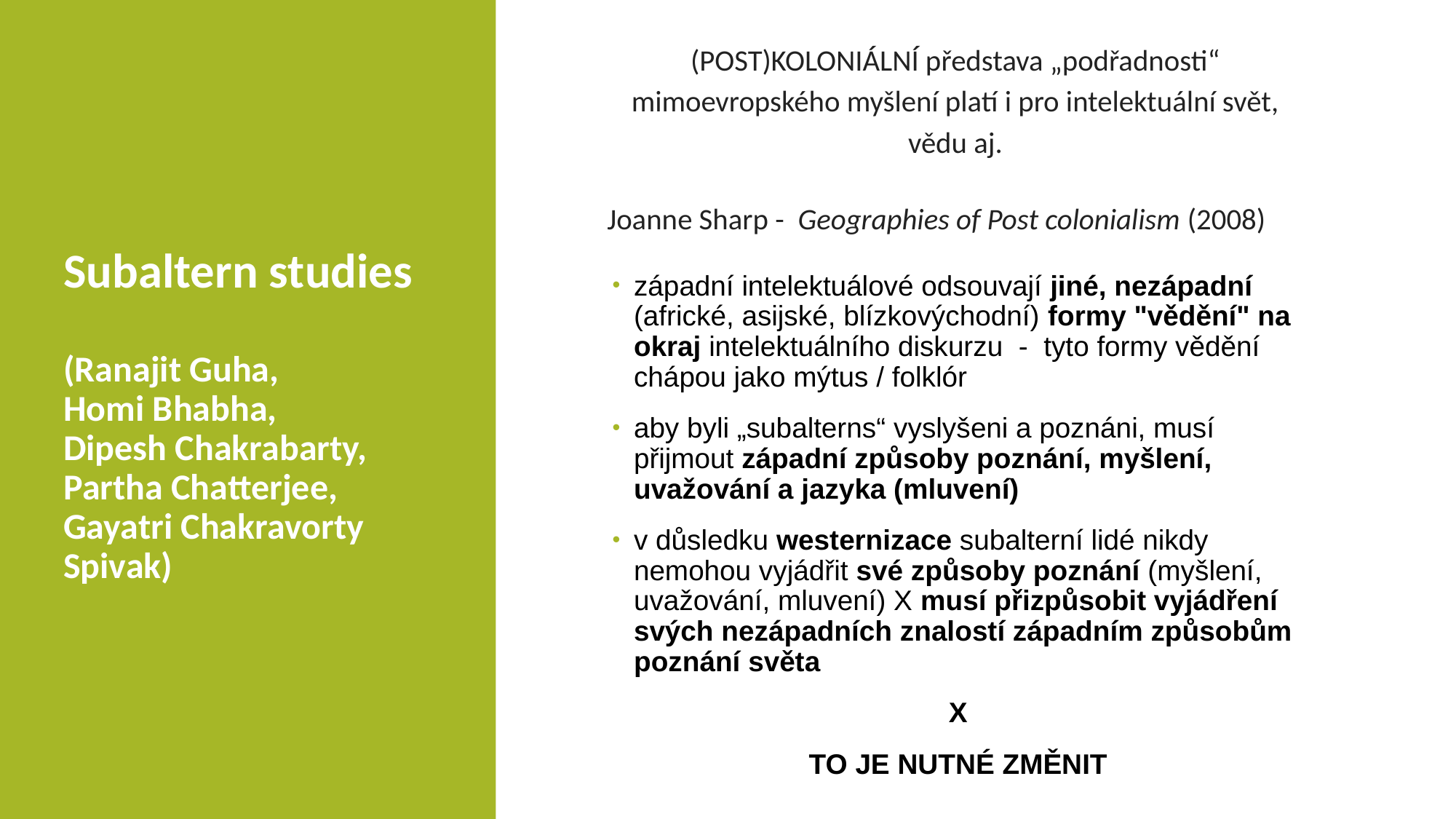

(POST)KOLONIÁLNÍ představa „podřadnosti“ mimoevropského myšlení platí i pro intelektuální svět, vědu aj.
Joanne Sharp -  Geographies of Post colonialism (2008)
západní intelektuálové odsouvají jiné, nezápadní (africké, asijské, blízkovýchodní) formy "vědění" na okraj intelektuálního diskurzu  -  tyto formy vědění chápou jako mýtus / folklór
aby byli „subalterns“ vyslyšeni a poznáni, musí přijmout západní způsoby poznání, myšlení, uvažování a jazyka (mluvení)
v důsledku westernizace subalterní lidé nikdy nemohou vyjádřit své způsoby poznání (myšlení, uvažování, mluvení) X musí přizpůsobit vyjádření svých nezápadních znalostí západním způsobům poznání světa
X
TO JE NUTNÉ ZMĚNIT
# Subaltern studies (Ranajit Guha, Homi Bhabha, Dipesh Chakrabarty, Partha Chatterjee, Gayatri Chakravorty Spivak)